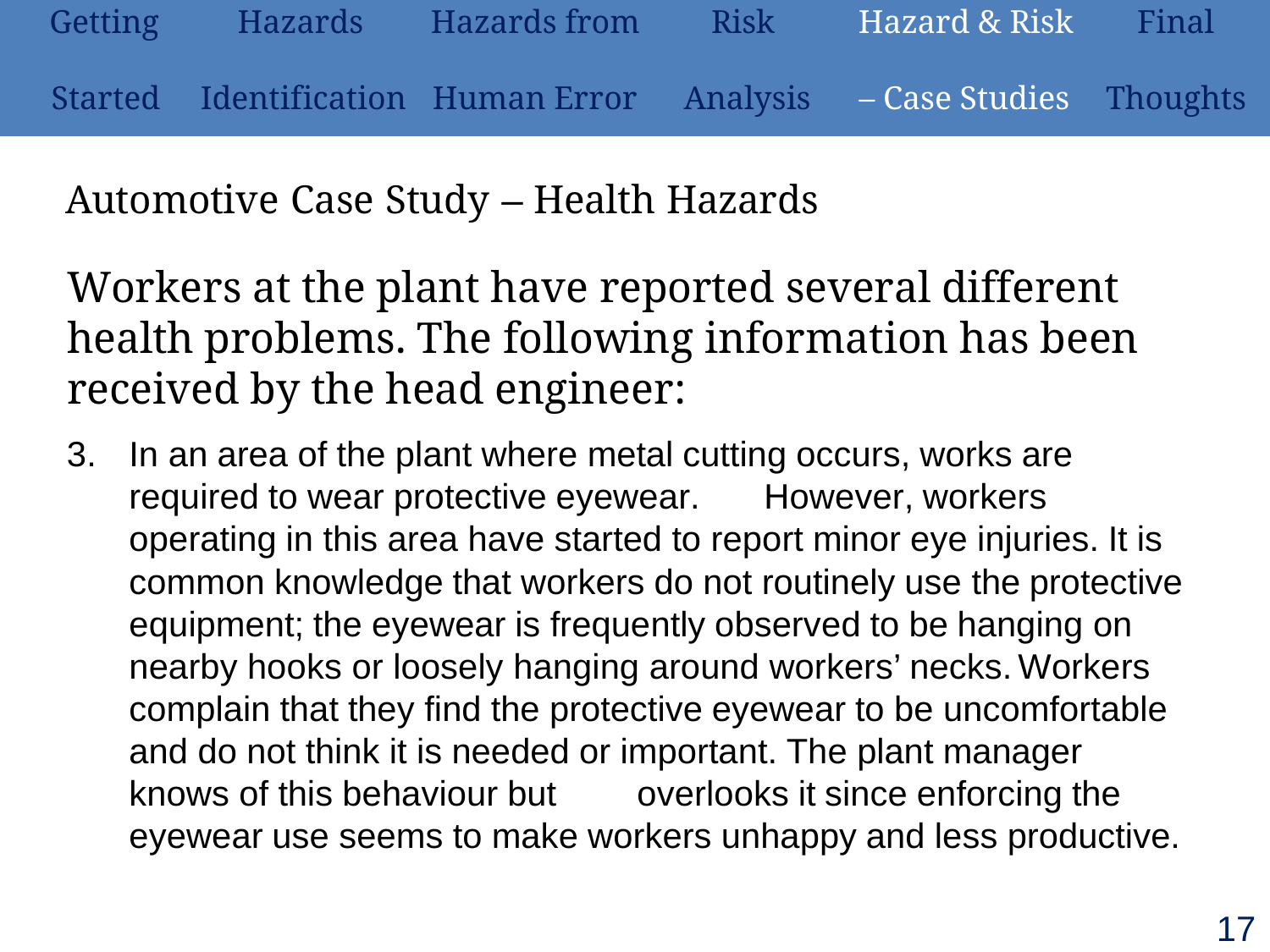

| Getting | Hazards | Hazards from | Risk | Hazard & Risk | Final |
| --- | --- | --- | --- | --- | --- |
| Started | Identification | Human Error | Analysis | – Case Studies | Thoughts |
# Automotive Case Study – Health Hazards
Workers at the plant have reported several different health problems. The following information has been received by the head engineer:
3.	In an area of the plant where metal cutting occurs, works are required to wear protective eyewear.	However, workers operating in this area have started to report minor eye injuries. It is common knowledge that workers do not routinely use the protective equipment; the eyewear is frequently observed to be hanging on nearby hooks or loosely hanging around workers’ necks.	Workers complain that they find the protective eyewear to be uncomfortable and do not think it is needed or important. The plant manager knows of this behaviour but	overlooks it since enforcing the eyewear use seems to make workers unhappy and less productive.
177